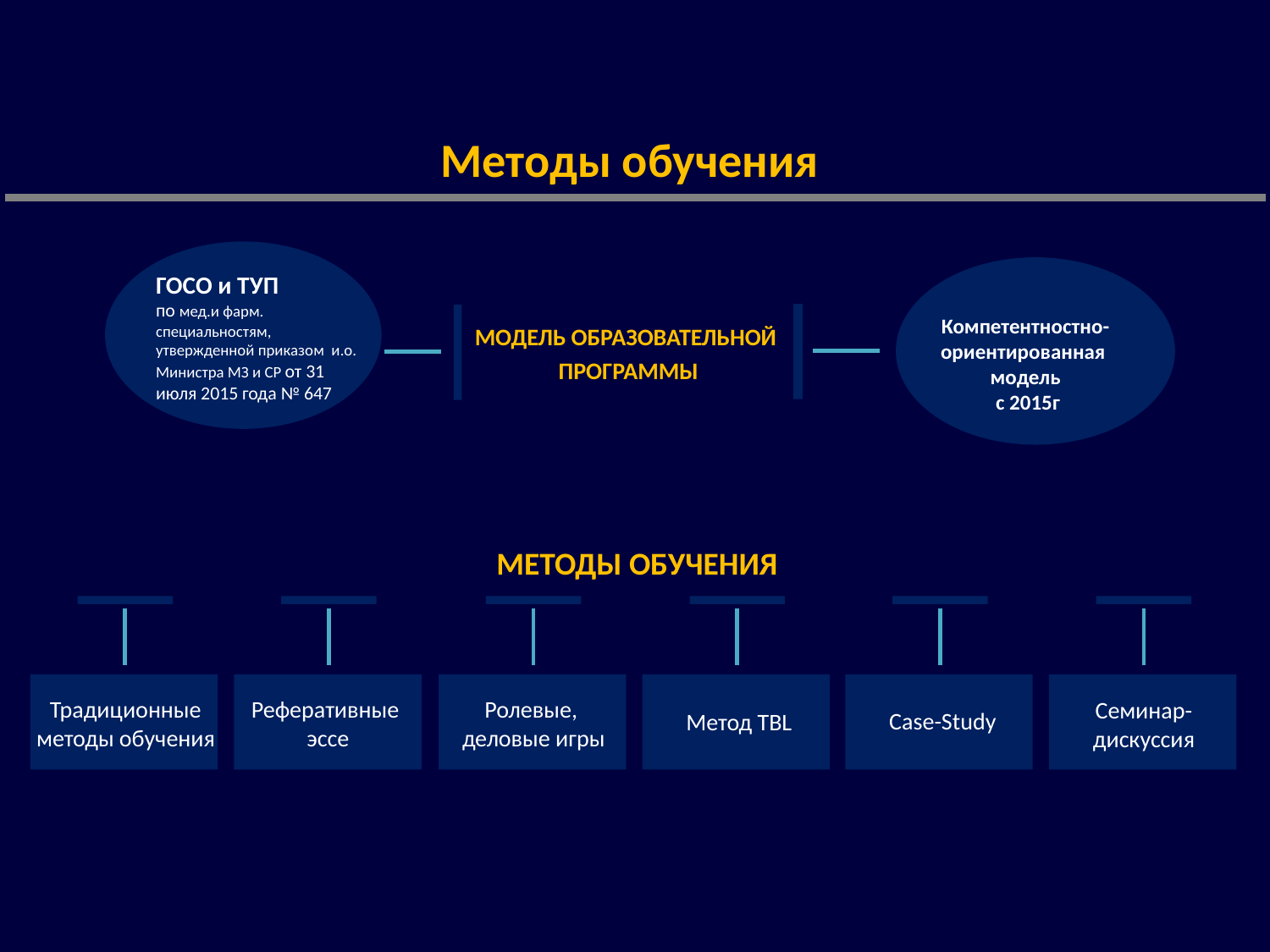

# Методы обучения

ГОСО и ТУП
по мед.и фарм. специальностям, утвержденной приказом  и.о. Министра МЗ и СР от 31 июля 2015 года № 647

Компетентностно-
ориентированная
модель
 с 2015г
МОДЕЛЬ ОБРАЗОВАТЕЛЬНОЙ
ПРОГРАММЫ
МЕТОДЫ ОБУЧЕНИЯ

Реферативные
эссе
Ролевые,
деловые игры
Традиционные
 методы обучения
Семинар-
дискуссия
Case-Study
Метод TBL